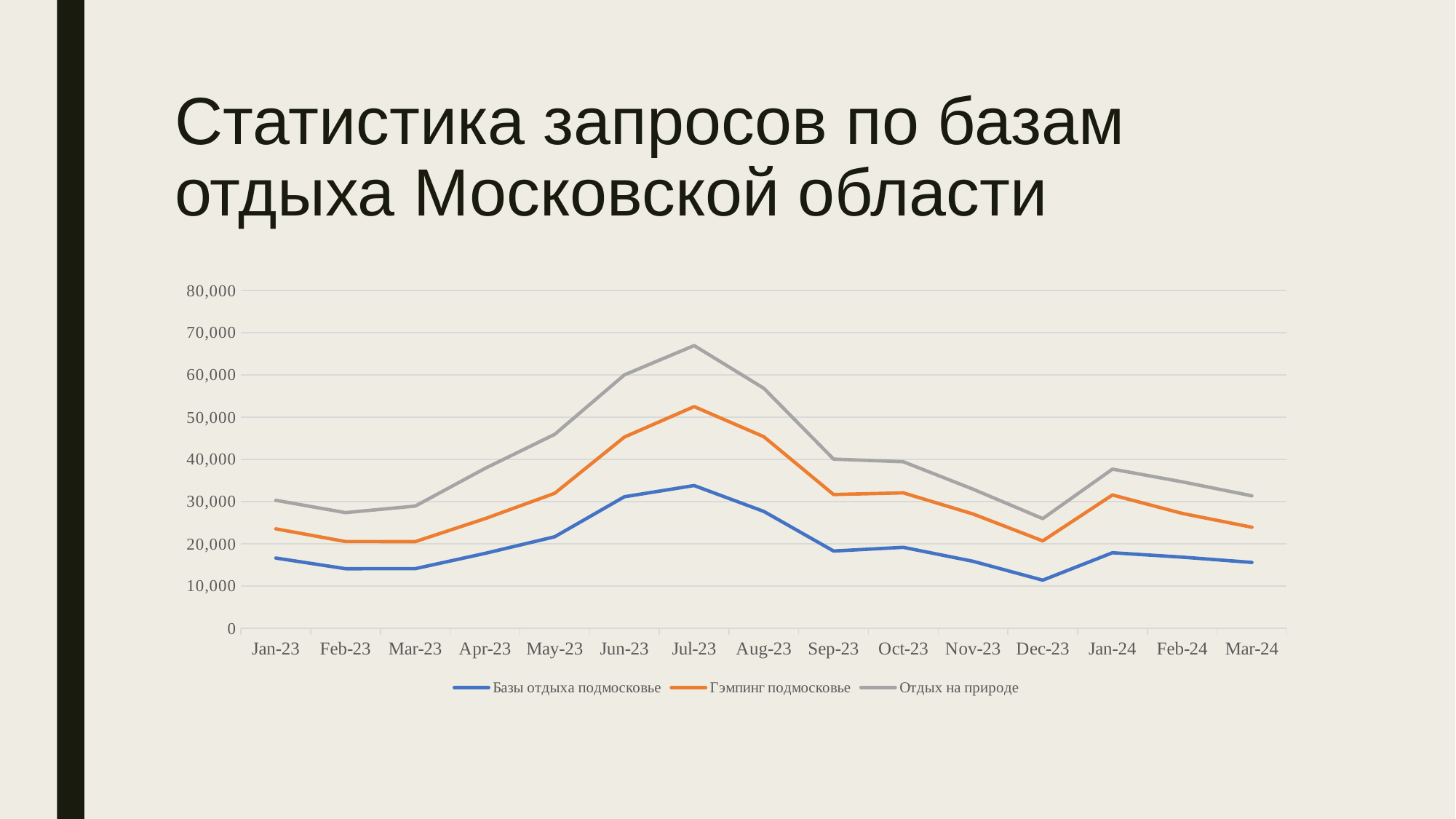

# Статистика запросов по базам отдыха Московской области

### Chart

| Category | Базы отдыха подмосковье | Гэмпинг подмосковье | Отдых на природе |
|---|---|---|---|
| 44927 | 16645.0 | 6909.0 | 6765.0 |
| 44958 | 14121.0 | 6428.0 | 6847.0 |
| 44986 | 14132.0 | 6397.0 | 8420.0 |
| 45017 | 17743.0 | 8230.0 | 11913.0 |
| 45047 | 21681.0 | 10292.0 | 13973.0 |
| 45078 | 31160.0 | 14155.0 | 14721.0 |
| 45108 | 33817.0 | 18705.0 | 14452.0 |
| 45139 | 27682.0 | 17702.0 | 11471.0 |
| 45170 | 18305.0 | 13380.0 | 8400.0 |
| 45200 | 19182.0 | 12899.0 | 7384.0 |
| 45231 | 15868.0 | 11211.0 | 5880.0 |
| 45261 | 11401.0 | 9307.0 | 5276.0 |
| 45292 | 17895.0 | 13681.0 | 6134.0 |
| 45323 | 16857.0 | 10354.0 | 7495.0 |
| 45352 | 15599.0 | 8337.0 | 7440.0 |